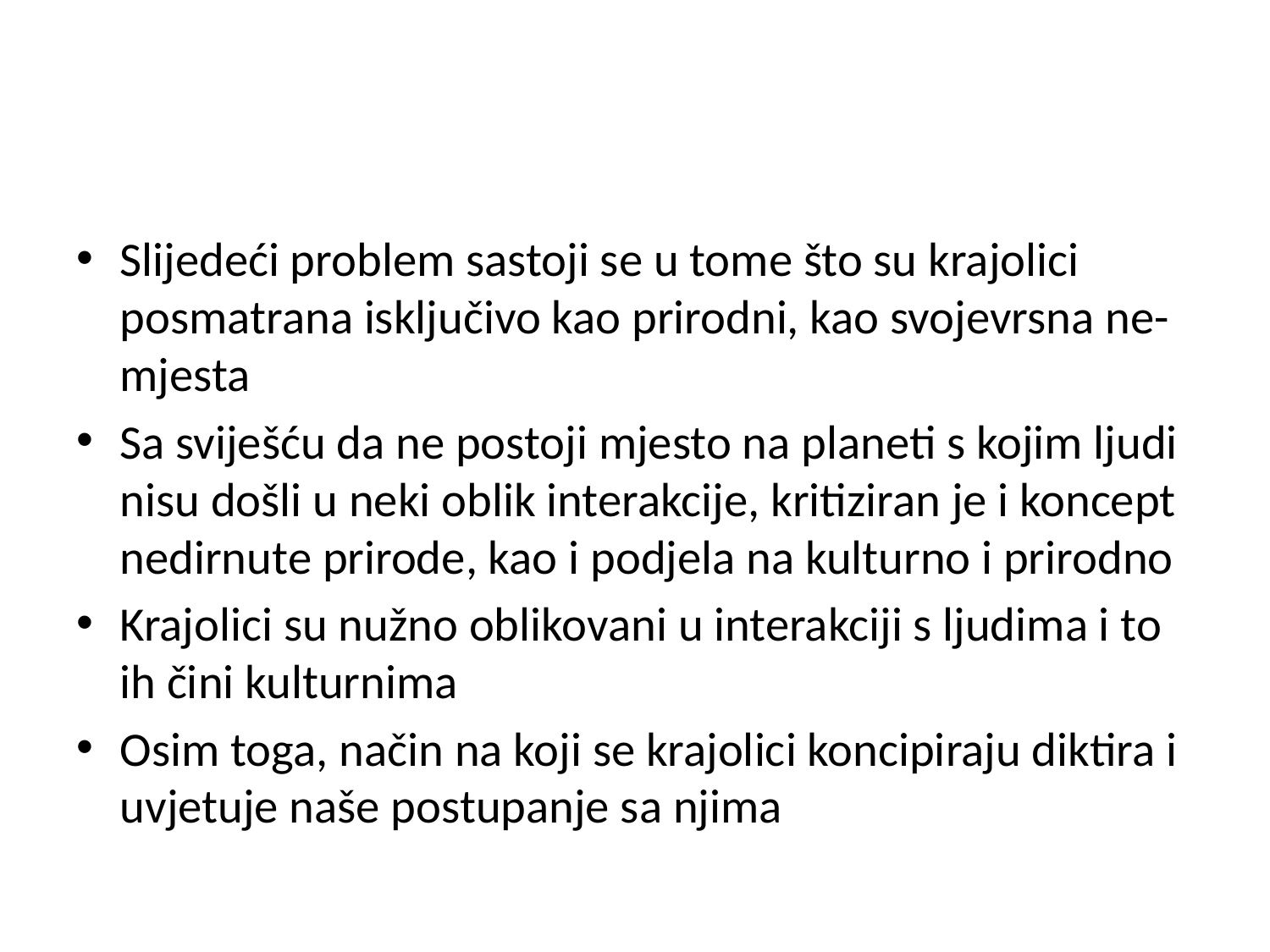

#
Slijedeći problem sastoji se u tome što su krajolici posmatrana isključivo kao prirodni, kao svojevrsna ne-mjesta
Sa sviješću da ne postoji mjesto na planeti s kojim ljudi nisu došli u neki oblik interakcije, kritiziran je i koncept nedirnute prirode, kao i podjela na kulturno i prirodno
Krajolici su nužno oblikovani u interakciji s ljudima i to ih čini kulturnima
Osim toga, način na koji se krajolici koncipiraju diktira i uvjetuje naše postupanje sa njima